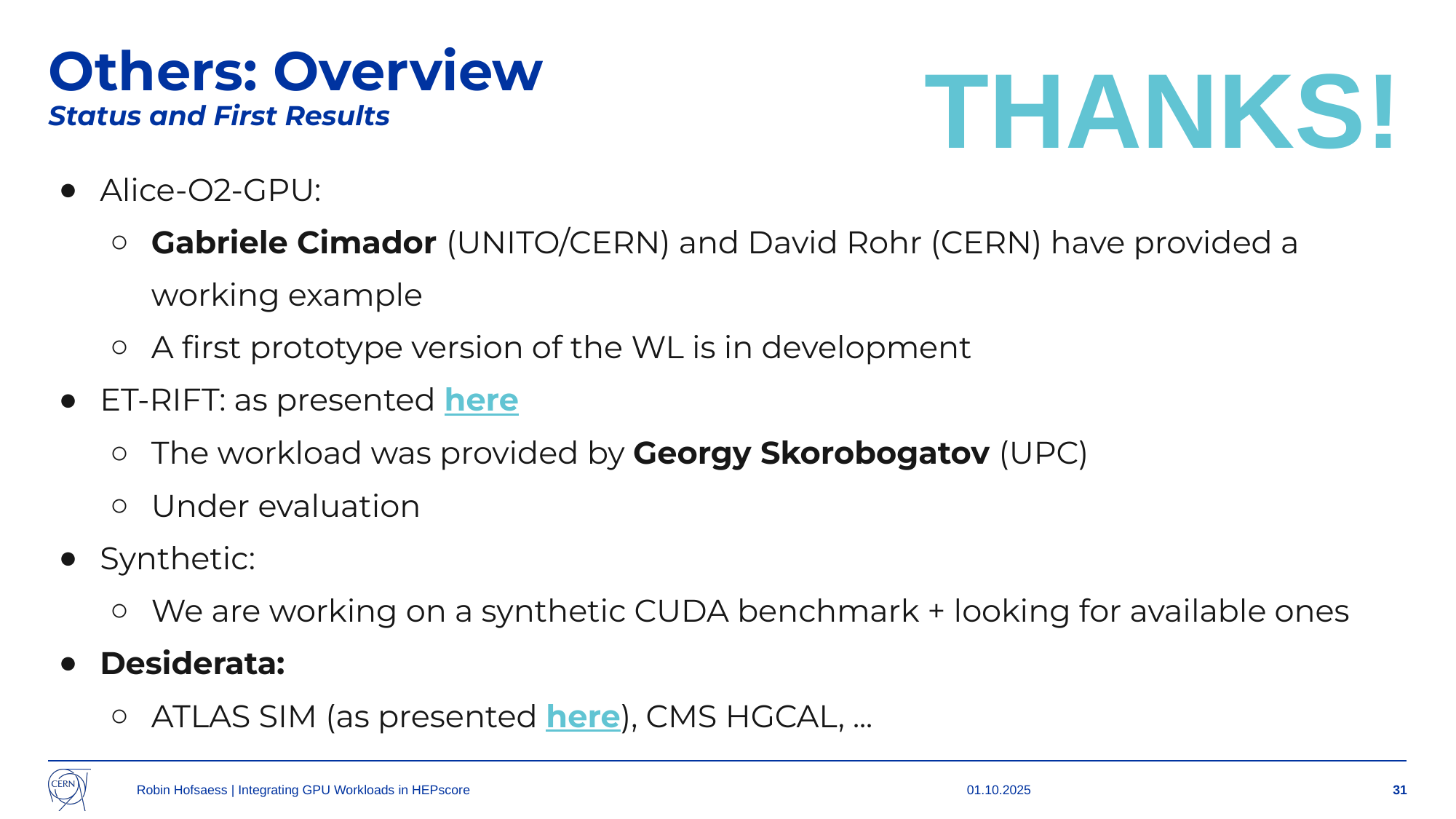

THANKS!
# Others: Overview
Status and First Results
Alice-O2-GPU:
Gabriele Cimador (UNITO/CERN) and David Rohr (CERN) have provided a working example
A first prototype version of the WL is in development
ET-RIFT: as presented here
The workload was provided by Georgy Skorobogatov (UPC)
Under evaluation
Synthetic:
We are working on a synthetic CUDA benchmark + looking for available ones
Desiderata:
ATLAS SIM (as presented here), CMS HGCAL, ...
Robin Hofsaess | Integrating GPU Workloads in HEPscore
01.10.2025
31